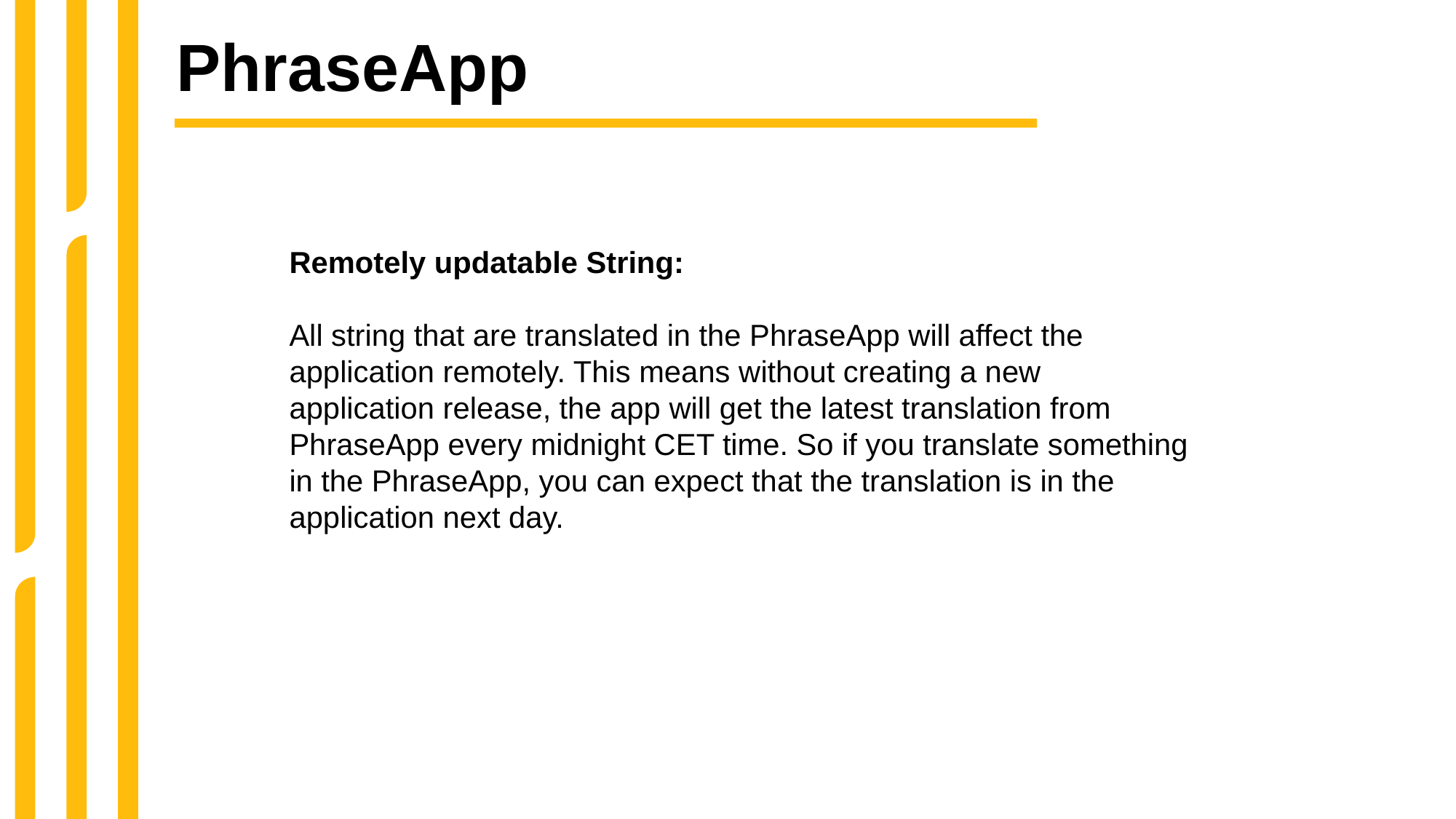

PhraseApp

Remotely updatable String:

All string that are translated in the PhraseApp will affect the application remotely. This means without creating a new application release, the app will get the latest translation from PhraseApp every midnight CET time. So if you translate something in the PhraseApp, you can expect that the translation is in the application next day.